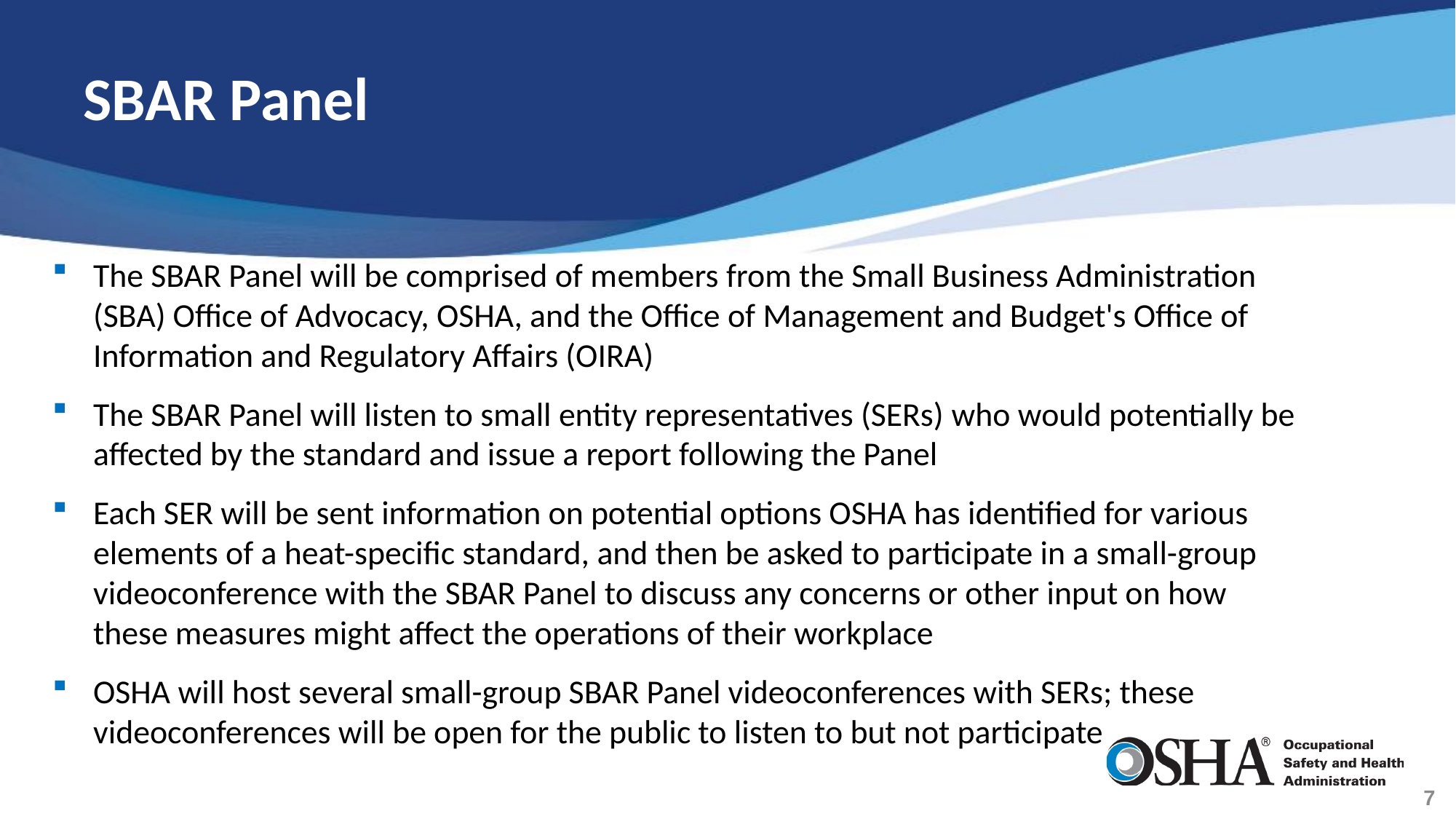

# SBAR Panel
The SBAR Panel will be comprised of members from the Small Business Administration (SBA) Office of Advocacy, OSHA, and the Office of Management and Budget's Office of Information and Regulatory Affairs (OIRA)
The SBAR Panel will listen to small entity representatives (SERs) who would potentially be affected by the standard and issue a report following the Panel
Each SER will be sent information on potential options OSHA has identified for various elements of a heat-specific standard, and then be asked to participate in a small-group videoconference with the SBAR Panel to discuss any concerns or other input on how these measures might affect the operations of their workplace
OSHA will host several small-group SBAR Panel videoconferences with SERs; these videoconferences will be open for the public to listen to but not participate
7